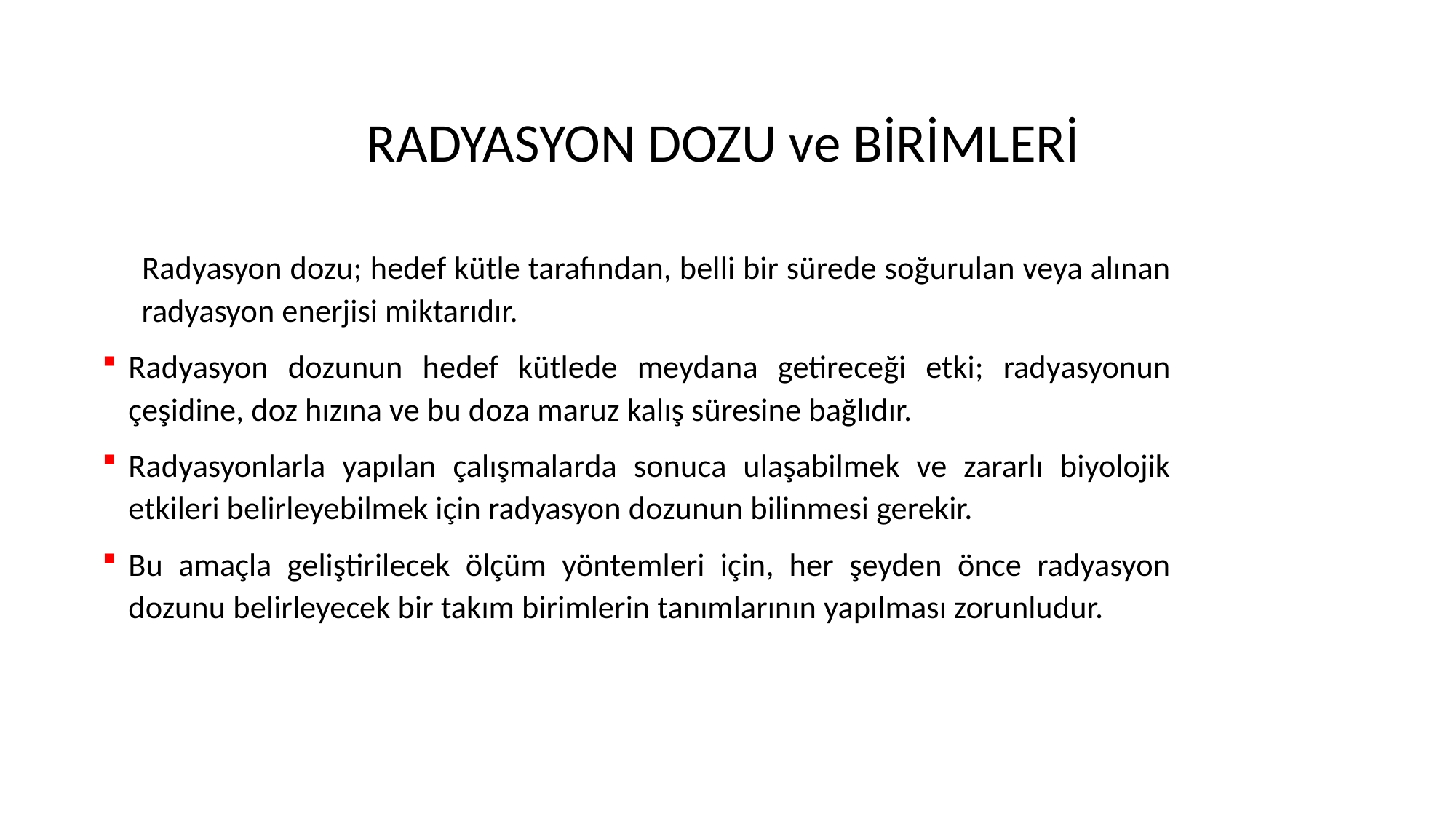

RADYASYON DOZU ve BİRİMLERİ
     Radyasyon dozu; hedef kütle tarafından, belli bir sürede soğurulan veya alınan radyasyon enerjisi miktarıdır.
Radyasyon dozunun hedef kütlede meydana getireceği etki; radyasyonun çeşidine, doz hızına ve bu doza maruz kalış süresine bağlıdır.
Radyasyonlarla yapılan çalışmalarda sonuca ulaşabilmek ve zararlı biyolojik etkileri belirleyebilmek için radyasyon dozunun bilinmesi gerekir.
Bu amaçla geliştirilecek ölçüm yöntemleri için, her şeyden önce radyasyon dozunu belirleyecek bir takım birimlerin tanımlarının yapılması zorunludur.